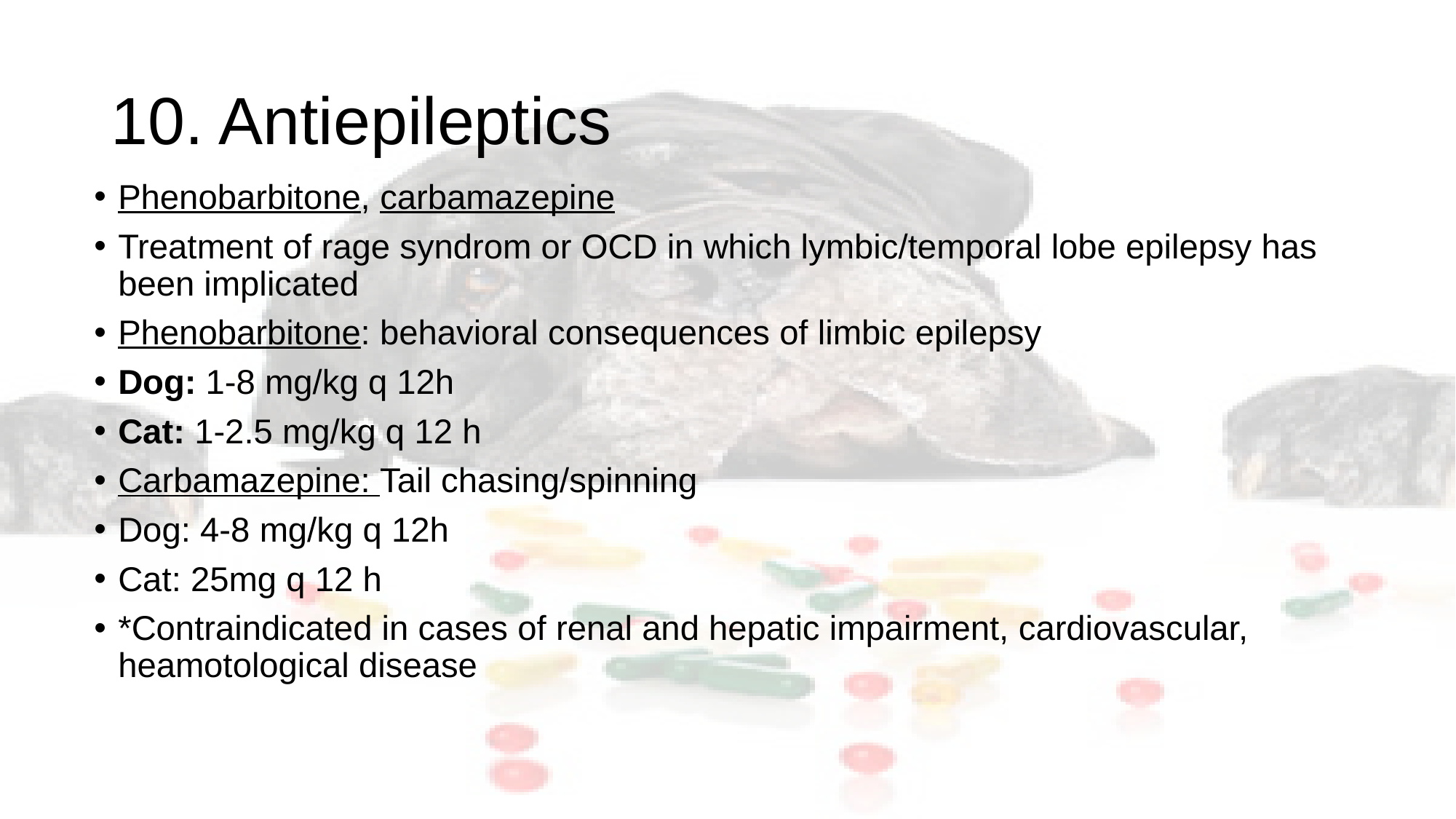

# 10. Antiepileptics
Phenobarbitone, carbamazepine
Treatment of rage syndrom or OCD in which lymbic/temporal lobe epilepsy has been implicated
Phenobarbitone: behavioral consequences of limbic epilepsy
Dog: 1-8 mg/kg q 12h
Cat: 1-2.5 mg/kg q 12 h
Carbamazepine: Tail chasing/spinning
Dog: 4-8 mg/kg q 12h
Cat: 25mg q 12 h
*Contraindicated in cases of renal and hepatic impairment, cardiovascular, heamotological disease